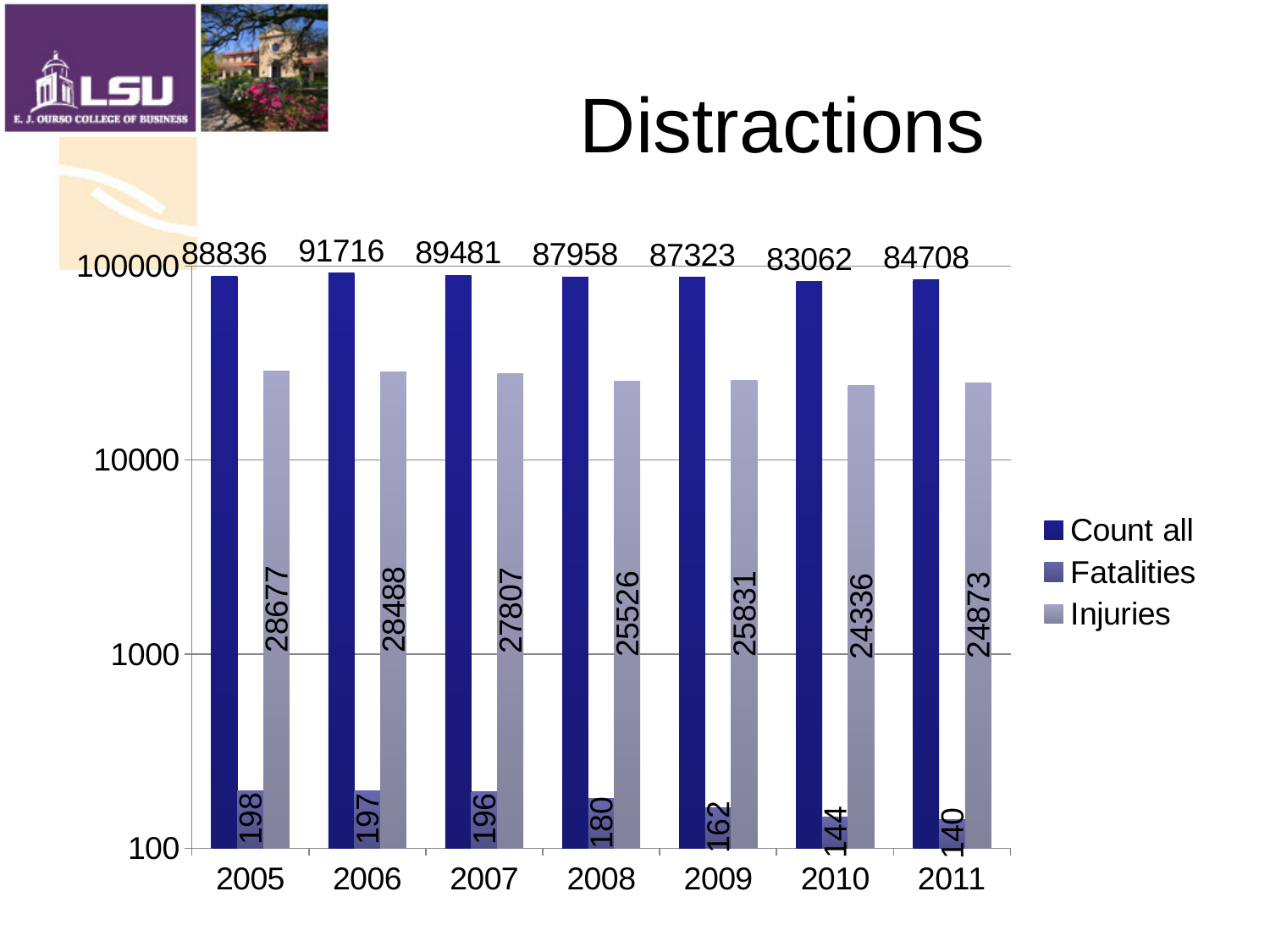

# Distractions

### Chart

| Category | Count all | Fatalities | Injuries |
|---|---|---|---|
| 2005 | 88836.0 | 198.0 | 28677.0 |
| 2006 | 91716.0 | 197.0 | 28488.0 |
| 2007 | 89481.0 | 196.0 | 27807.0 |
| 2008 | 87958.0 | 180.0 | 25526.0 |
| 2009 | 87323.0 | 162.0 | 25831.0 |
| 2010 | 83062.0 | 144.0 | 24336.0 |
| 2011 | 84708.0 | 140.0 | 24873.0 |